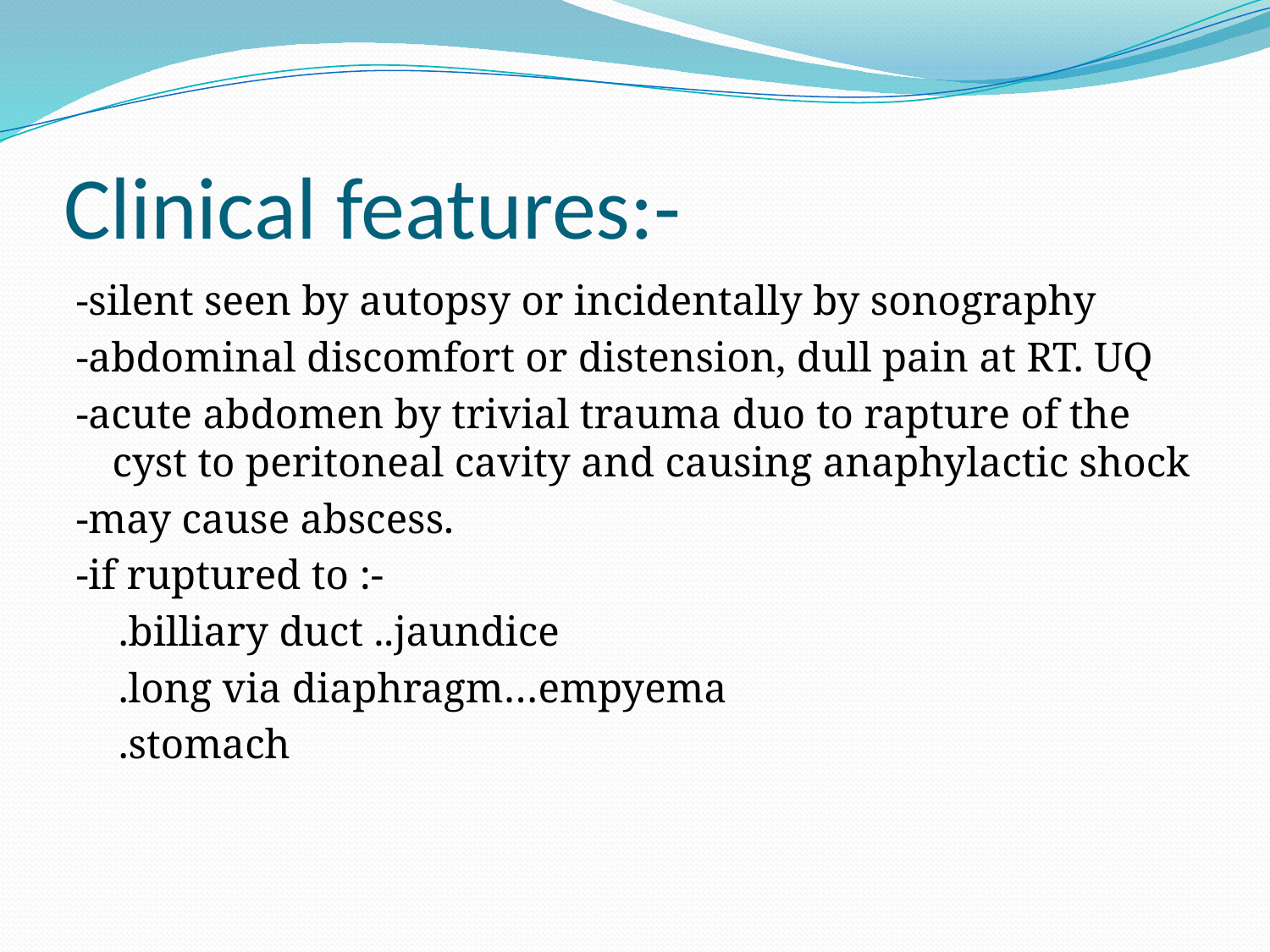

# Clinical features:-
-silent seen by autopsy or incidentally by sonography
-abdominal discomfort or distension, dull pain at RT. UQ
-acute abdomen by trivial trauma duo to rapture of the cyst to peritoneal cavity and causing anaphylactic shock
-may cause abscess.
-if ruptured to :-
    .billiary duct ..jaundice
    .long via diaphragm…empyema
    .stomach